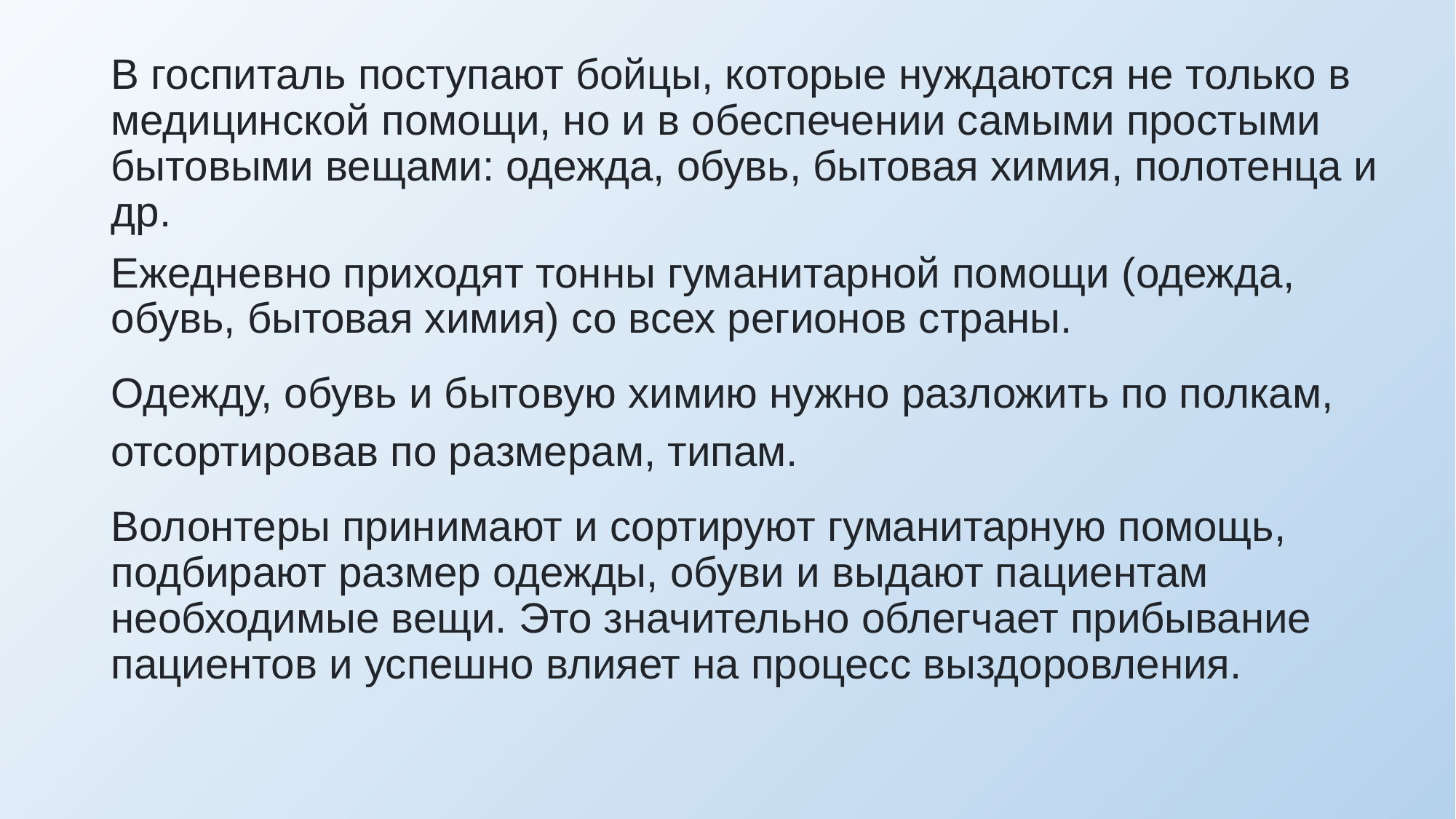

В госпиталь поступают бойцы, которые нуждаются не только в медицинской помощи, но и в обеспечении самыми простыми бытовыми вещами: одежда, обувь, бытовая химия, полотенца и др.
Ежедневно приходят тонны гуманитарной помощи (одежда, обувь, бытовая химия) со всех регионов страны.
Одежду, обувь и бытовую химию нужно разложить по полкам, отсортировав по размерам, типам.
Волонтеры принимают и сортируют гуманитарную помощь, подбирают размер одежды, обуви и выдают пациентам необходимые вещи. Это значительно облегчает прибывание пациентов и успешно влияет на процесс выздоровления.